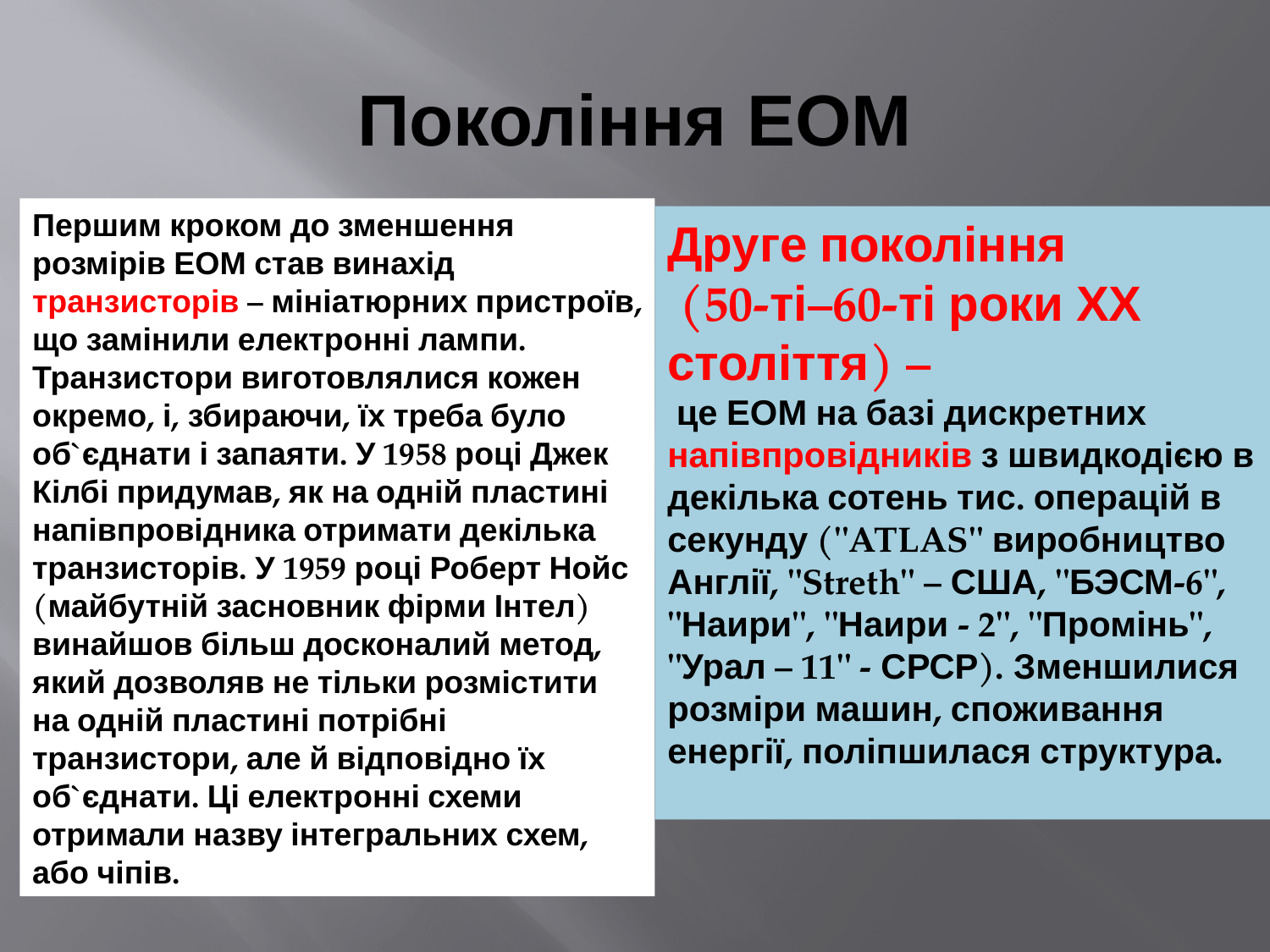

# Покоління ЕОМ
Першим кроком до зменшення розмірів ЕОМ став винахід транзисторів – мініатюрних пристроїв, що замінили електронні лампи. Транзистори виготовлялися кожен окремо, і, збираючи, їх треба було об`єднати і запаяти. У 1958 році Джек Кілбі придумав, як на одній пластині напівпровідника отримати декілька транзисторів. У 1959 році Роберт Нойс (майбутній засновник фірми Інтел) винайшов більш досконалий метод, який дозволяв не тільки розмістити на одній пластині потрібні транзистори, але й відповідно їх об`єднати. Ці електронні схеми отримали назву інтегральних схем, або чіпів.
Друге покоління
 (50-ті–60-ті роки ХХ століття) –
 це ЕОМ на базі дискретних напівпровідників з швидкодією в декілька сотень тис. операцій в секунду ("ATLAS" виробництво Англії, "Streth" – США, "БЭСМ-6", "Наири", "Наири - 2", "Промінь", "Урал – 11" - СРСР). Зменшилися розміри машин, споживання енергії, поліпшилася структура.